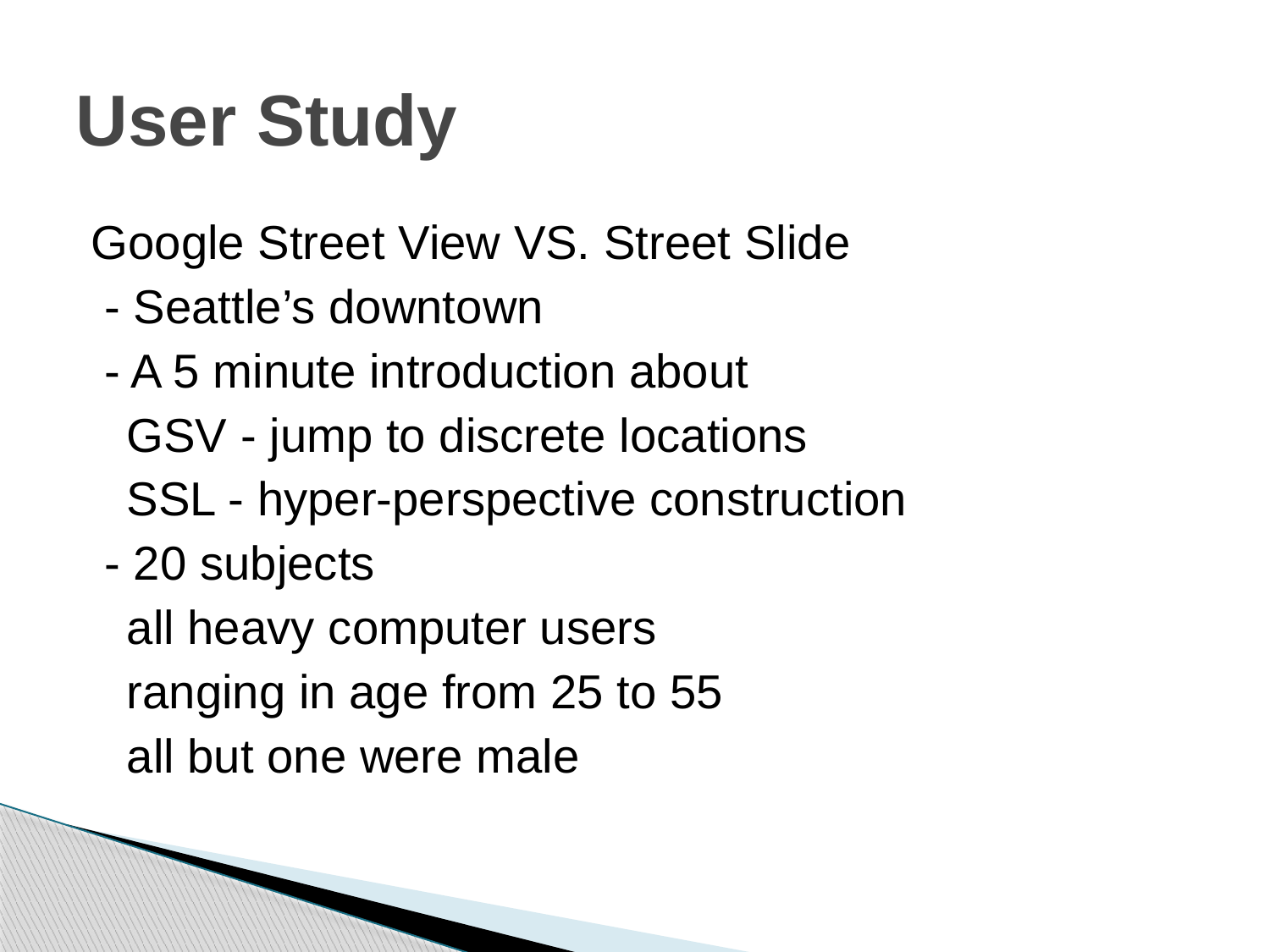

# User Study
Google Street View VS. Street Slide
 - Seattle’s downtown
 - A 5 minute introduction about
	GSV - jump to discrete locations
	SSL - hyper-perspective construction
 - 20 subjects
	all heavy computer users
	ranging in age from 25 to 55
	all but one were male